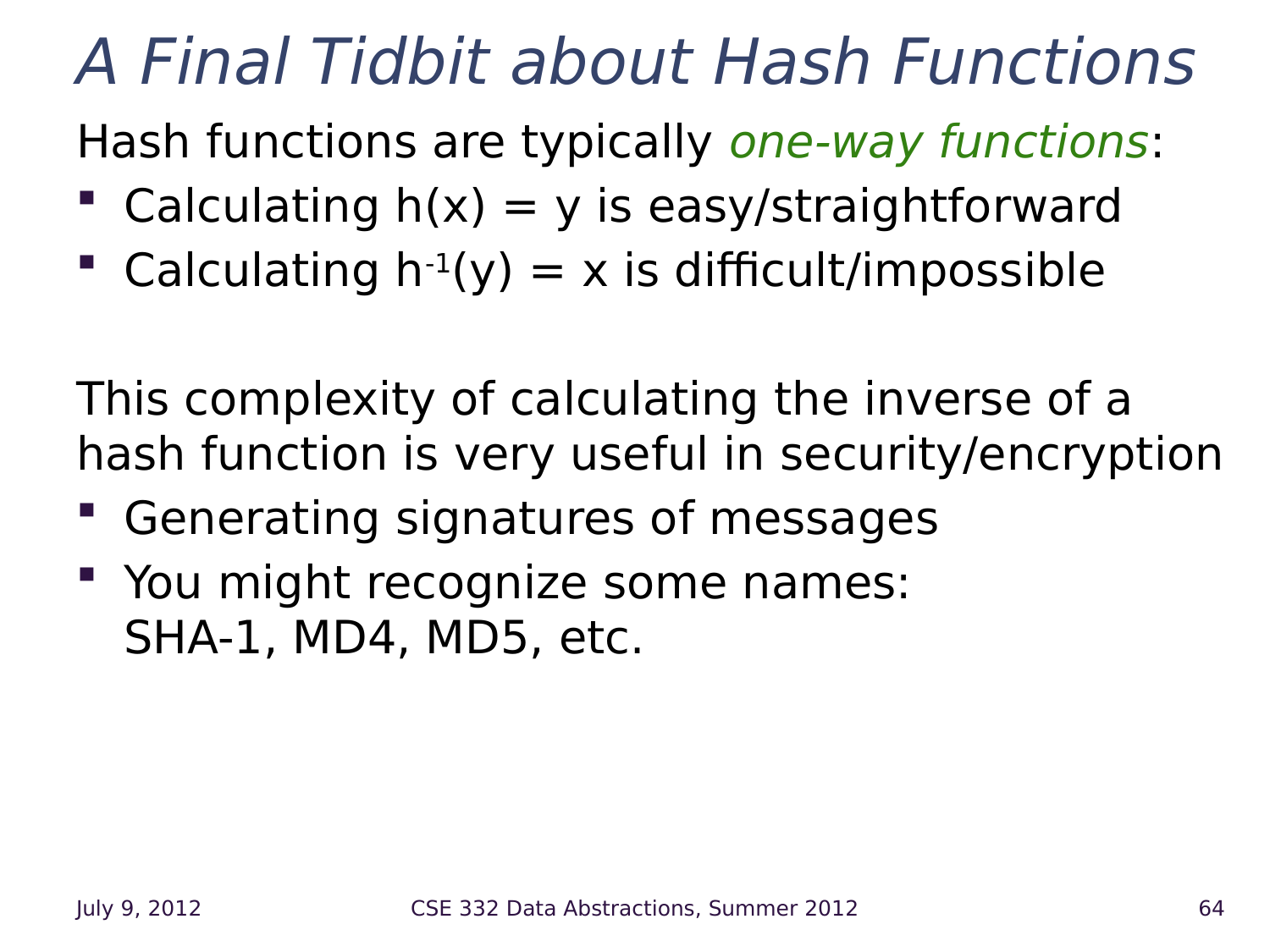

# A Final Tidbit about Hash Functions
Hash functions are typically one-way functions:
Calculating h(x) = y is easy/straightforward
Calculating h-1(y) = x is difficult/impossible

This complexity of calculating the inverse of a hash function is very useful in security/encryption
Generating signatures of messages
You might recognize some names:
SHA-1, MD4, MD5, etc.
July 9, 2012
CSE 332 Data Abstractions, Summer 2012
64